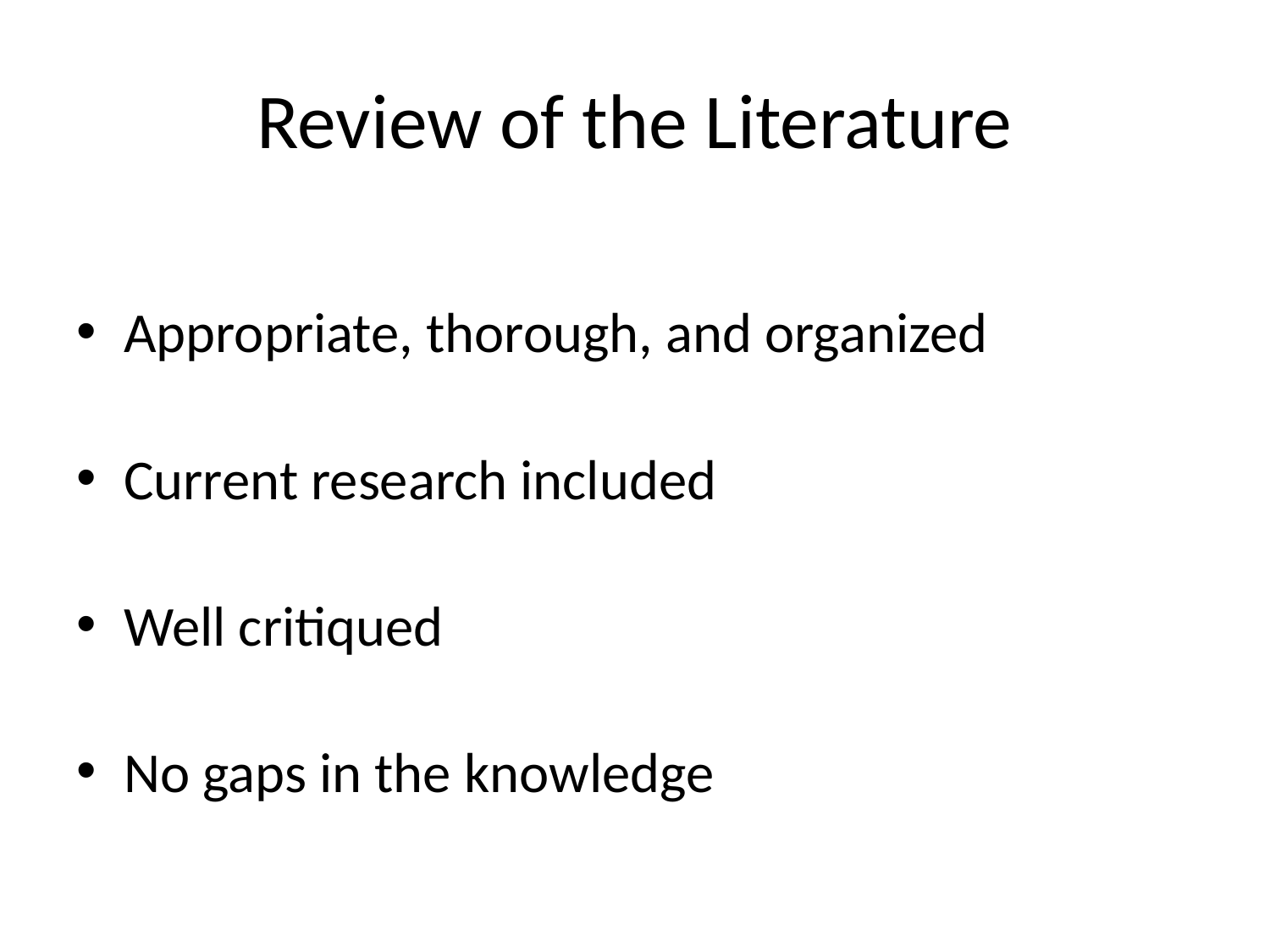

# Review of the Literature
Appropriate, thorough, and organized
Current research included
Well critiqued
No gaps in the knowledge